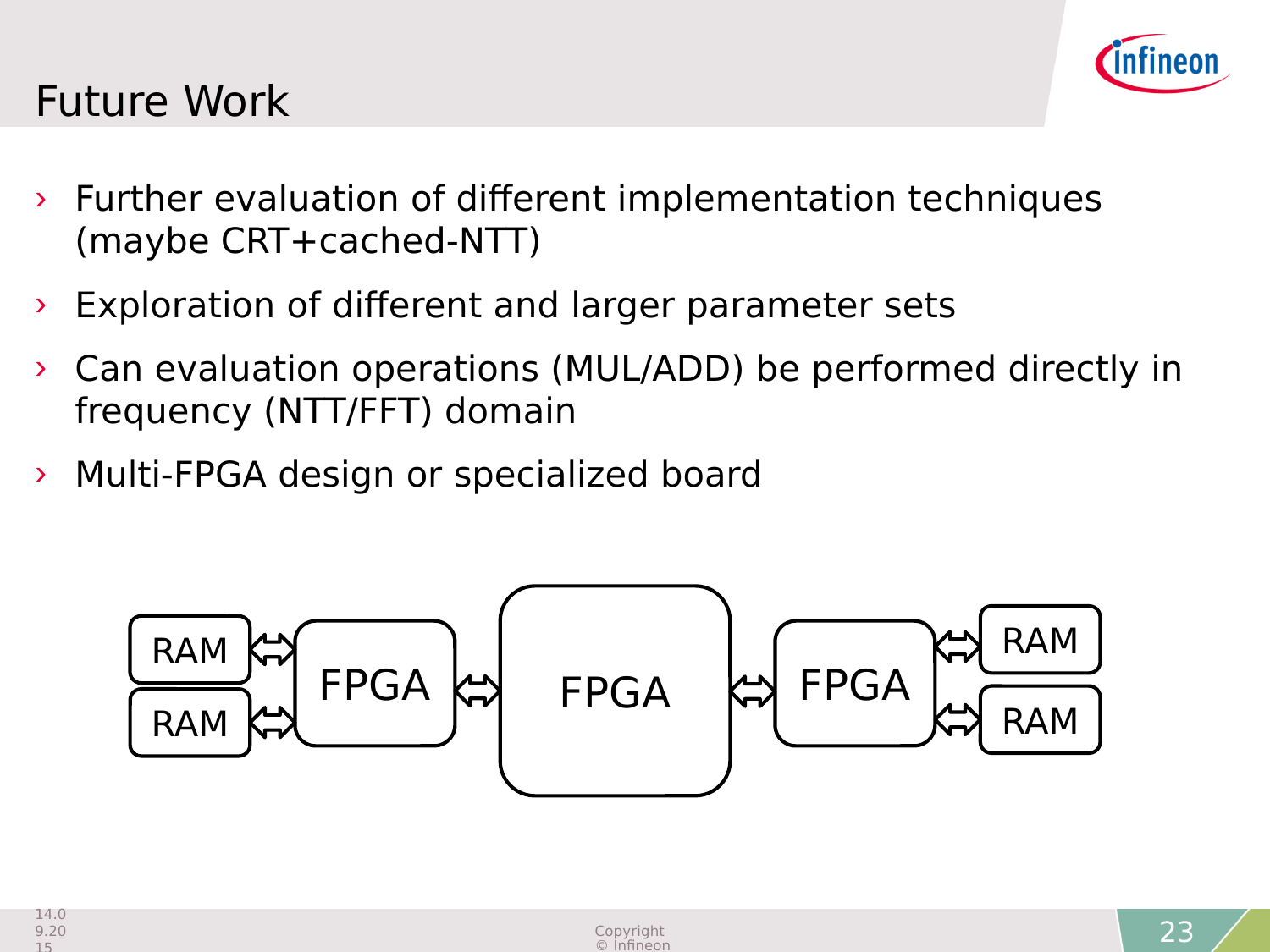

# Future Work
Further evaluation of different implementation techniques (maybe CRT+cached-NTT)
Exploration of different and larger parameter sets
Can evaluation operations (MUL/ADD) be performed directly in frequency (NTT/FFT) domain
Multi-FPGA design or specialized board

FPGA
RAM
RAM
FPGA
FPGA

RAM
RAM

14.09.2015
Copyright © Infineon Technologies AG 2015. All rights reserved.
23